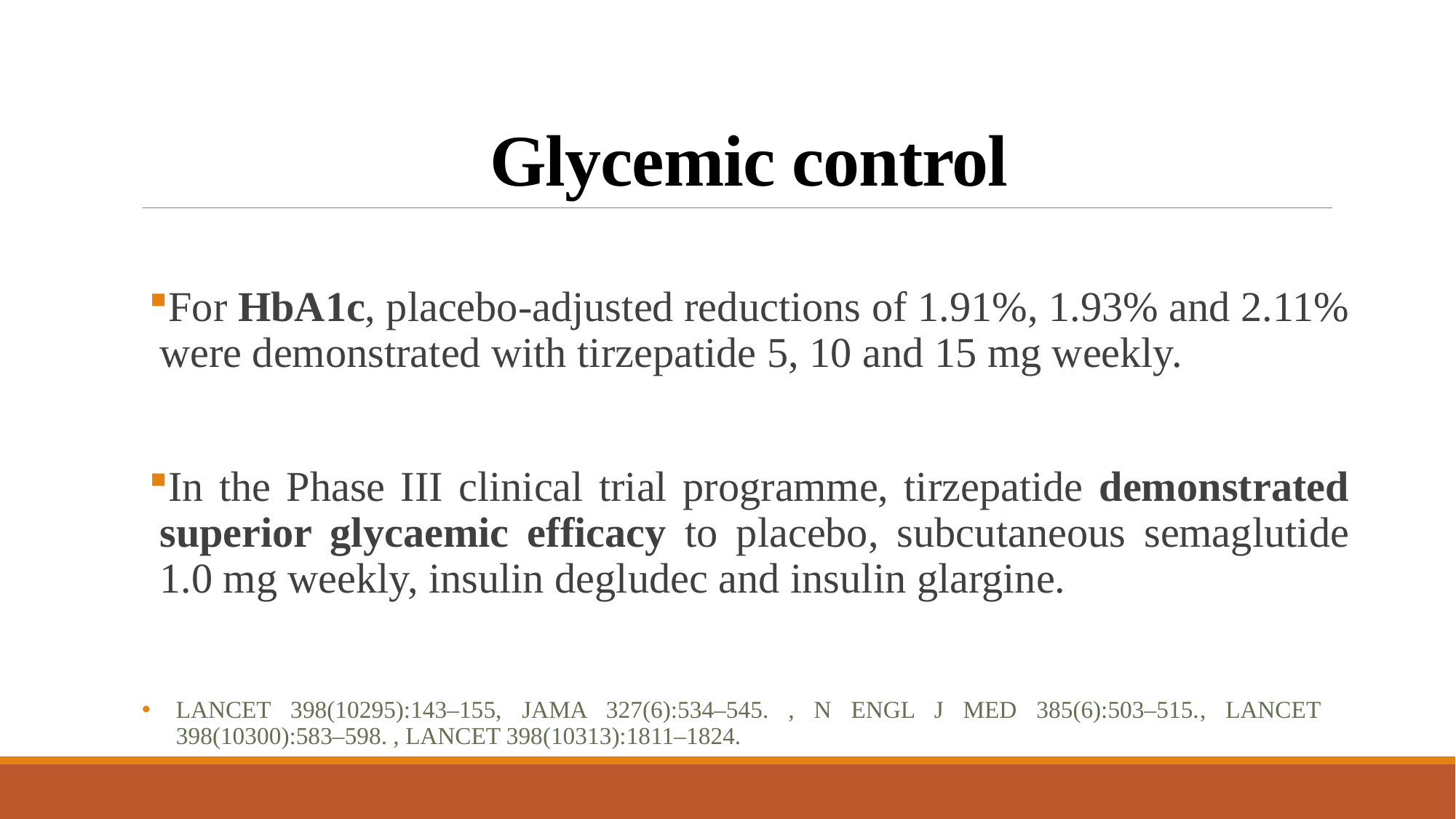

# Glycemic control

For HbA1c, placebo-adjusted reductions of 1.91%, 1.93% and 2.11% were demonstrated with tirzepatide 5, 10 and 15 mg weekly.

In the Phase III clinical trial programme, tirzepatide demonstrated superior glycaemic efficacy to placebo, subcutaneous semaglutide 1.0 mg weekly, insulin degludec and insulin glargine.

Lancet 398(10295):143–155, JAMA 327(6):534–545. , N Engl J Med 385(6):503–515., Lancet 398(10300):583–598. , Lancet 398(10313):1811–1824.